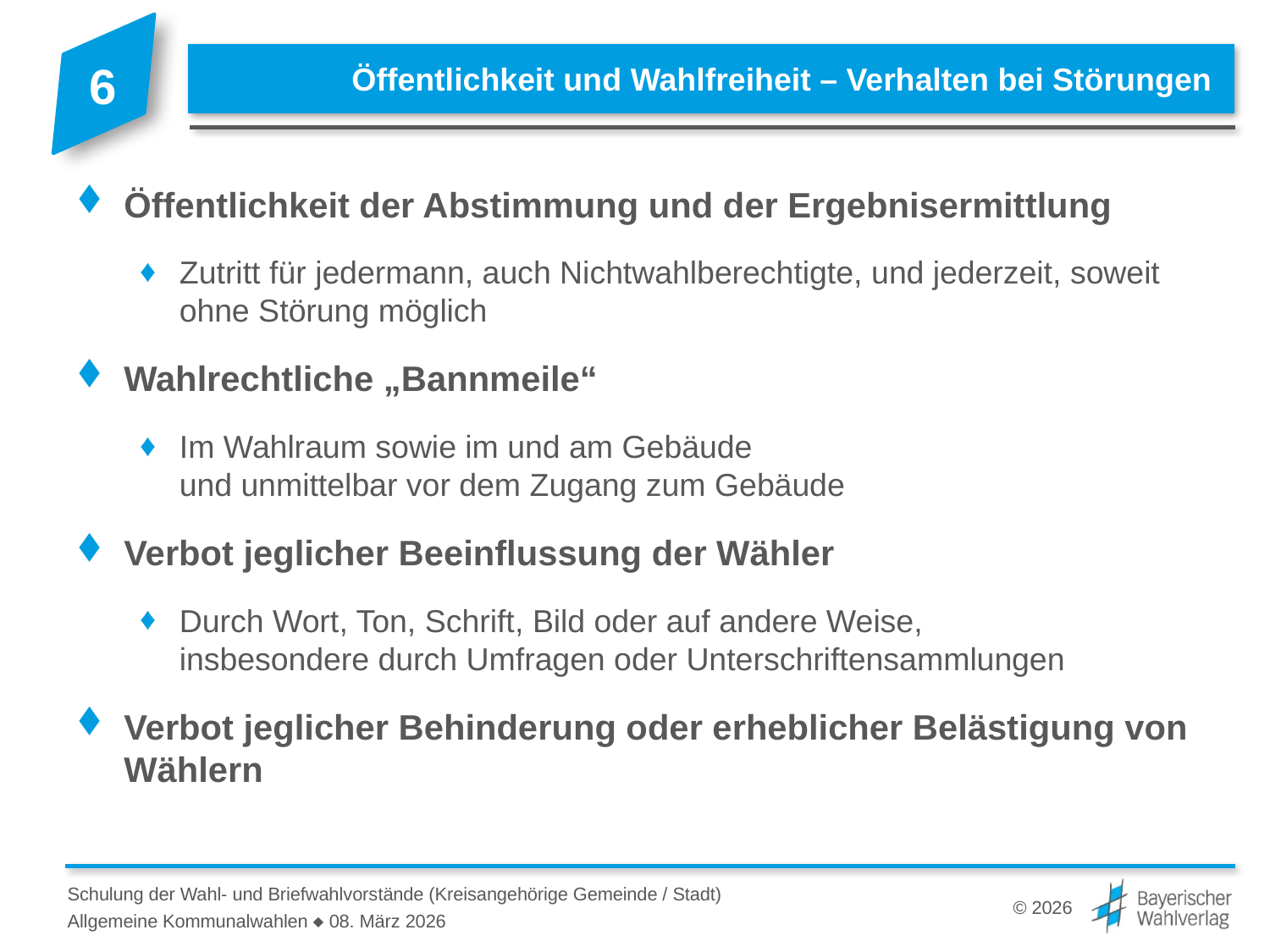

# Öffentlichkeit und Wahlfreiheit – Verhalten bei Störungen
Öffentlichkeit der Abstimmung und der Ergebnisermittlung
Zutritt für jedermann, auch Nichtwahlberechtigte, und jederzeit, soweit ohne Störung möglich
Wahlrechtliche „Bannmeile“
Im Wahlraum sowie im und am Gebäude
und unmittelbar vor dem Zugang zum Gebäude
Verbot jeglicher Beeinflussung der Wähler
Durch Wort, Ton, Schrift, Bild oder auf andere Weise,
insbesondere durch Umfragen oder Unterschriftensammlungen
Verbot jeglicher Behinderung oder erheblicher Belästigung von Wählern